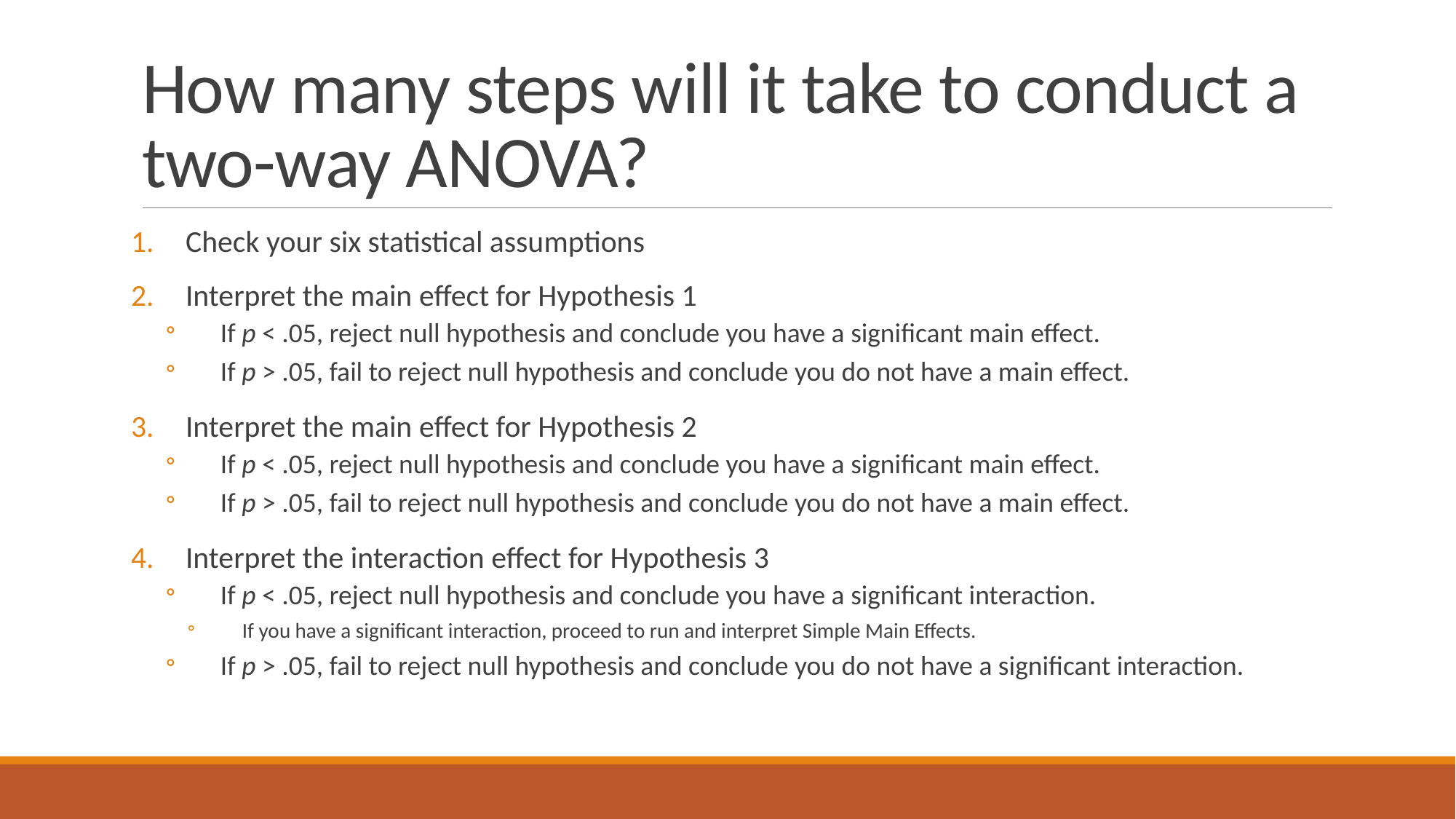

# How many steps will it take to conduct a two-way ANOVA?
Check your six statistical assumptions
Interpret the main effect for Hypothesis 1
If p < .05, reject null hypothesis and conclude you have a significant main effect.
If p > .05, fail to reject null hypothesis and conclude you do not have a main effect.
Interpret the main effect for Hypothesis 2
If p < .05, reject null hypothesis and conclude you have a significant main effect.
If p > .05, fail to reject null hypothesis and conclude you do not have a main effect.
Interpret the interaction effect for Hypothesis 3
If p < .05, reject null hypothesis and conclude you have a significant interaction.
If you have a significant interaction, proceed to run and interpret Simple Main Effects.
If p > .05, fail to reject null hypothesis and conclude you do not have a significant interaction.